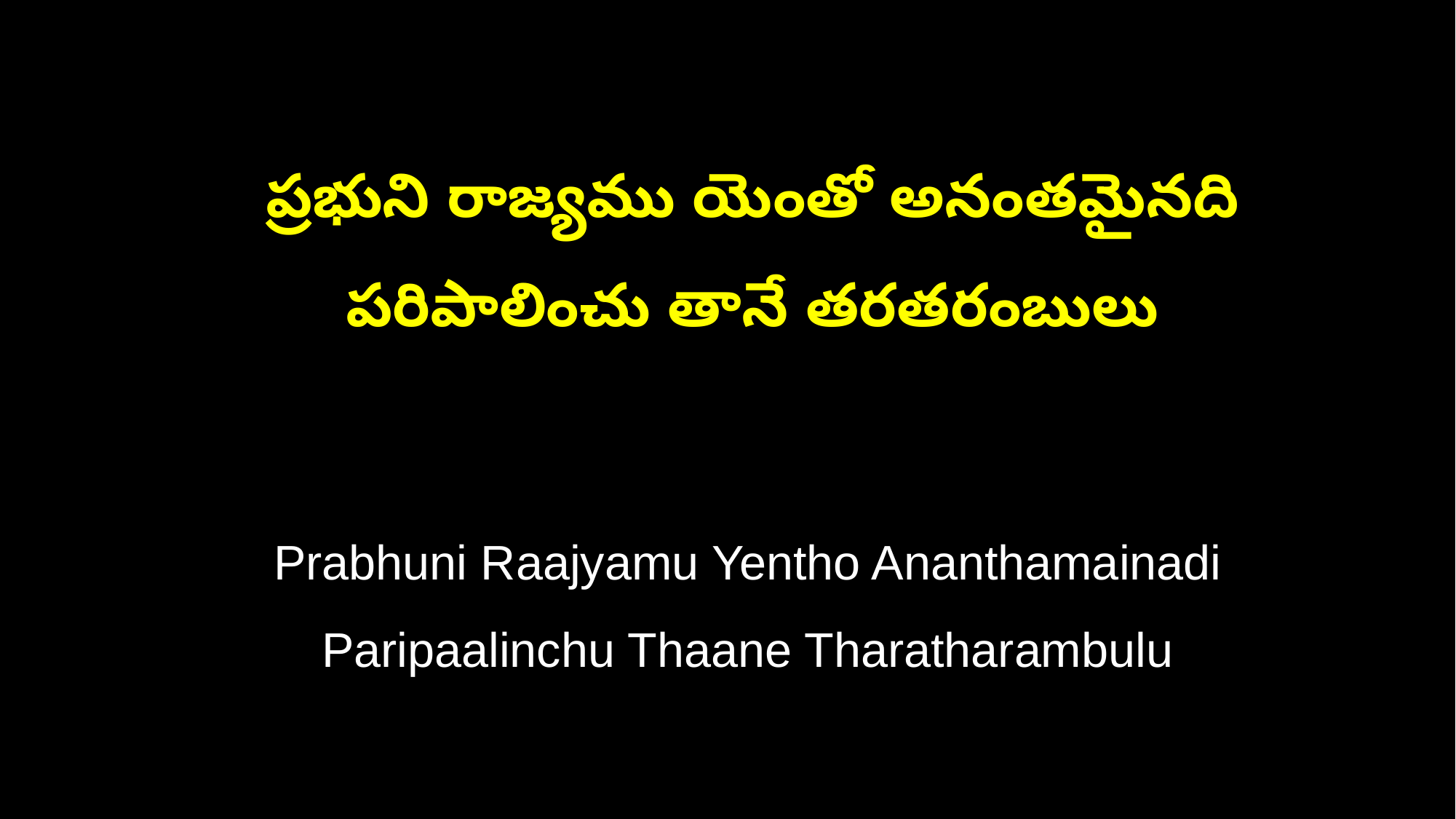

ప్రభుని రాజ్యము యెంతో అనంతమైనది
   పరిపాలించు తానే తరతరంబులు
   Prabhuni Raajyamu Yentho Ananthamainadi
   Paripaalinchu Thaane Tharatharambulu